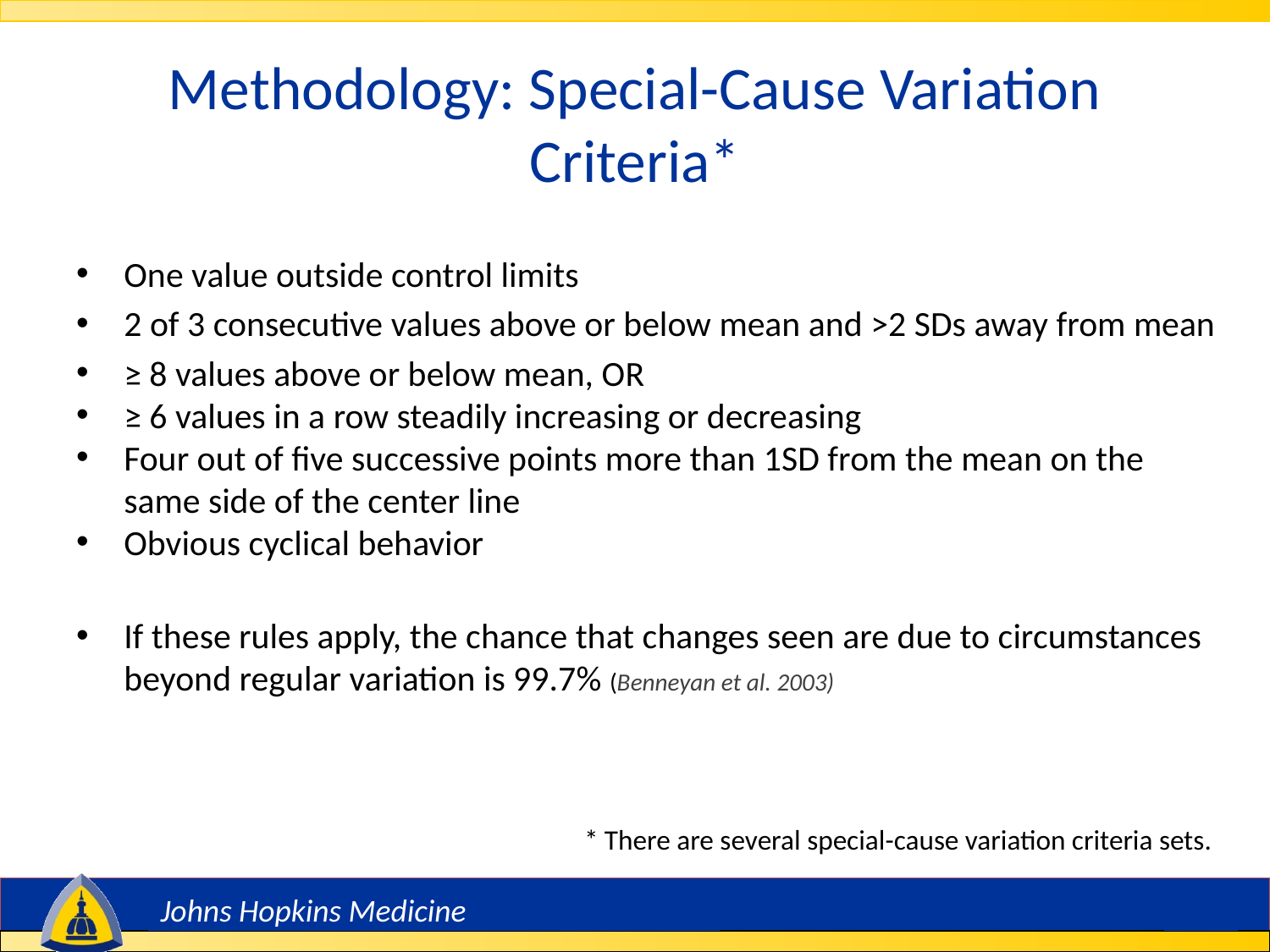

# Methodology: Special-Cause Variation Criteria*
One value outside control limits
2 of 3 consecutive values above or below mean and >2 SDs away from mean
≥ 8 values above or below mean, OR
≥ 6 values in a row steadily increasing or decreasing
Four out of five successive points more than 1SD from the mean on the same side of the center line
Obvious cyclical behavior

If these rules apply, the chance that changes seen are due to circumstances beyond regular variation is 99.7% (Benneyan et al. 2003)

* There are several special-cause variation criteria sets.